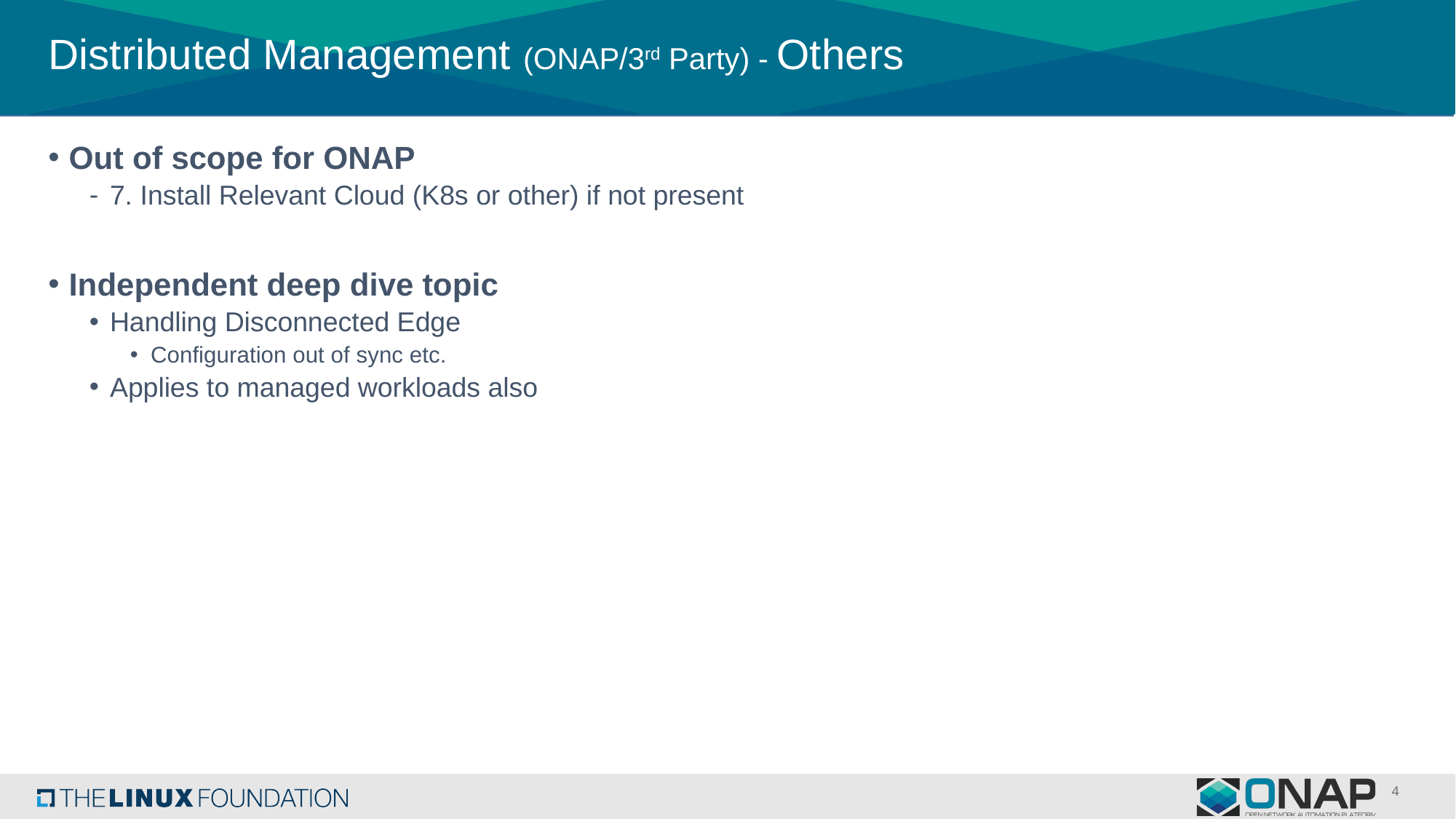

# Distributed Management (ONAP/3rd Party) - Others
Out of scope for ONAP
7. Install Relevant Cloud (K8s or other) if not present

Independent deep dive topic
Handling Disconnected Edge
Configuration out of sync etc.
Applies to managed workloads also

4